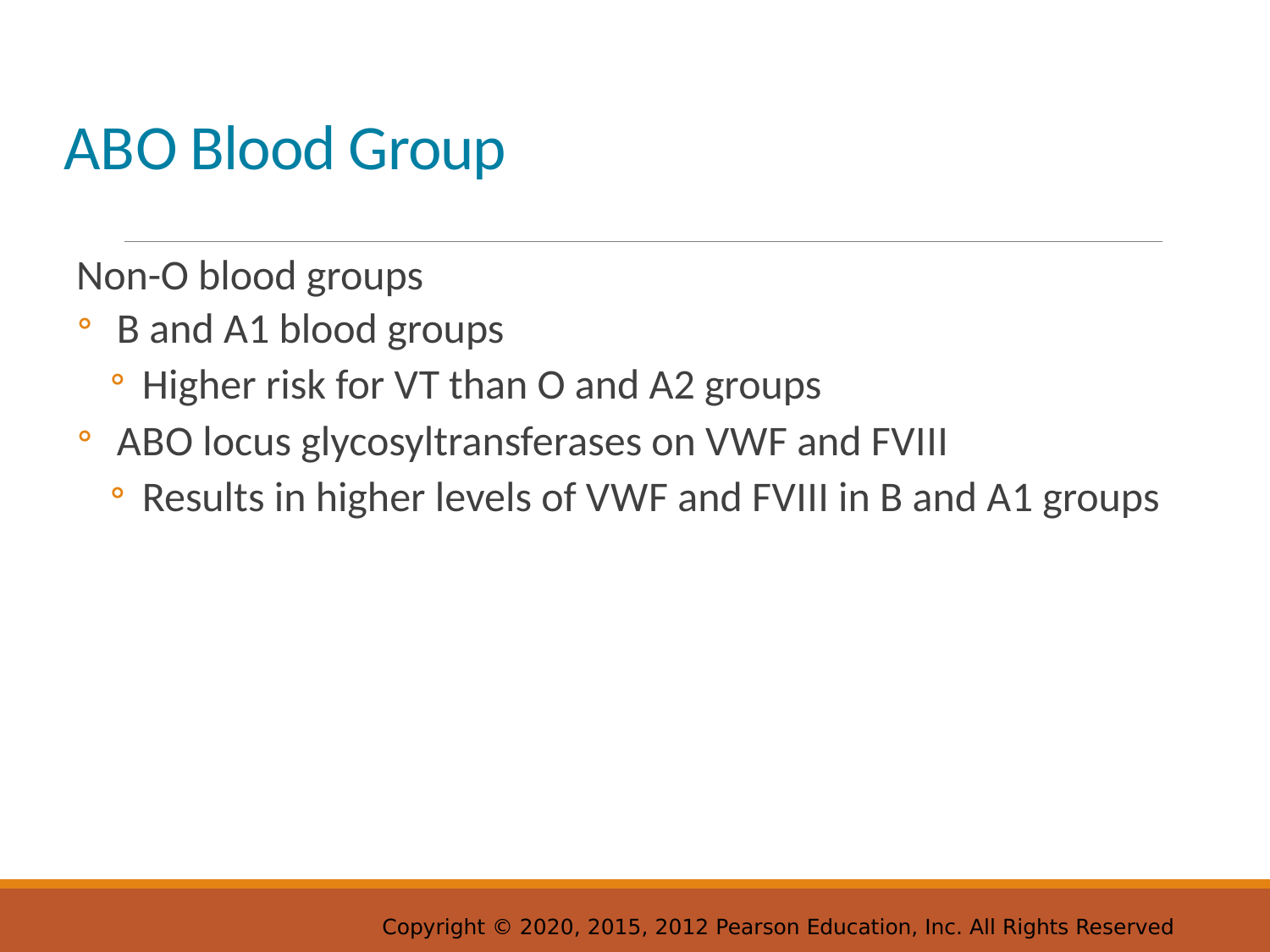

# A B O Blood Group
Non-O blood groups
B and A1 blood groups
Higher risk for V T than O and A2 groups
A B O locus glycosyltransferases on V W F and F V I I I
Results in higher levels of V W F and F V I I I in B and A 1 groups